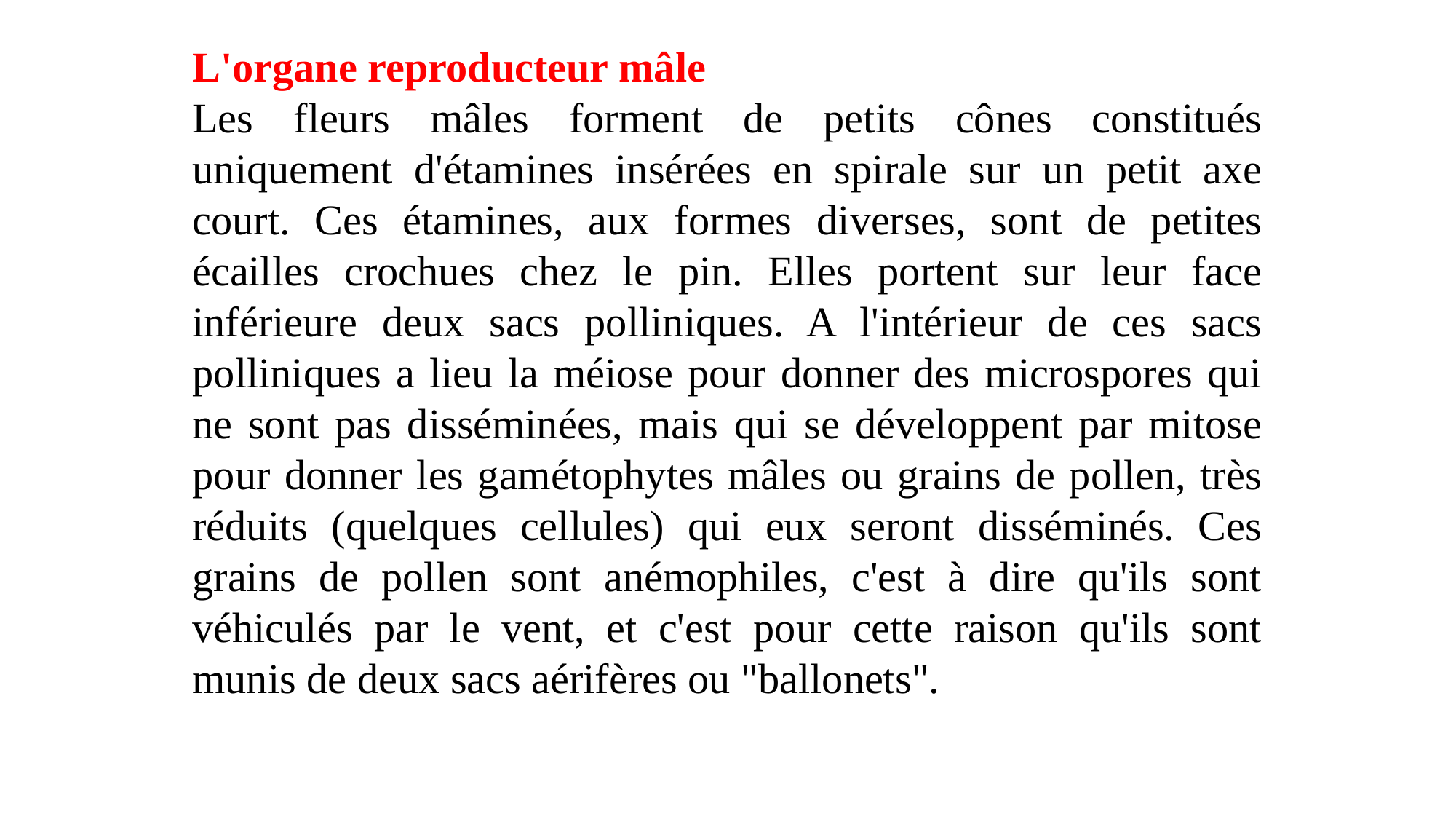

L'organe reproducteur mâle
Les fleurs mâles forment de petits cônes constitués uniquement d'étamines insérées en spirale sur un petit axe court. Ces étamines, aux formes diverses, sont de petites écailles crochues chez le pin. Elles portent sur leur face inférieure deux sacs polliniques. A l'intérieur de ces sacs polliniques a lieu la méiose pour donner des microspores qui ne sont pas disséminées, mais qui se développent par mitose pour donner les gamétophytes mâles ou grains de pollen, très réduits (quelques cellules) qui eux seront disséminés. Ces grains de pollen sont anémophiles, c'est à dire qu'ils sont véhiculés par le vent, et c'est pour cette raison qu'ils sont munis de deux sacs aérifères ou "ballonets".